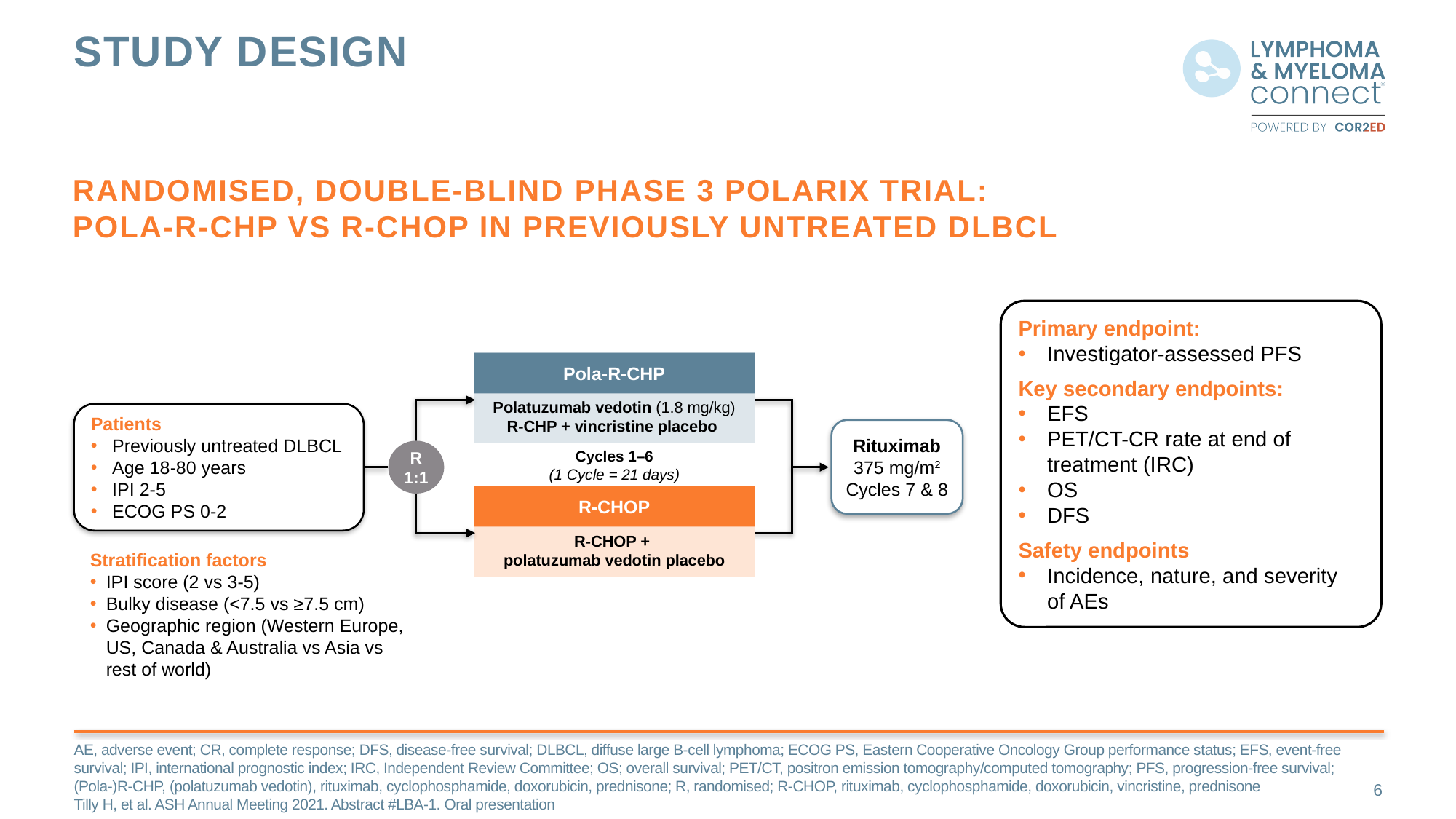

# study design
randomised, double-blind phase 3 POLARIX trial:
pola-R-CHP vs R-CHOP in Previously Untreated DLBCL
Primary endpoint:
Investigator-assessed PFS
Key secondary endpoints:
EFS
PET/CT-CR rate at end of treatment (IRC)
OS
DFS
Safety endpoints
Incidence, nature, and severity
of AEs
Polatuzumab vedotin (1.8 mg/kg)
R-CHP + vincristine placebo
Pola-R-CHP
Patients
Previously untreated DLBCL
Age 18-80 years
IPI 2-5
ECOG PS 0-2
Rituximab
375 mg/m2
Cycles 7 & 8
R
1:1
Cycles 1–6
(1 Cycle = 21 days)
R-CHOP +
polatuzumab vedotin placebo
R-CHOP
Stratification factors
IPI score (2 vs 3-5)
Bulky disease (<7.5 vs ≥7.5 cm)
Geographic region (Western Europe, US, Canada & Australia vs Asia vs rest of world)
AE, adverse event; CR, complete response; DFS, disease-free survival; DLBCL, diffuse large B-cell lymphoma; ECOG PS, Eastern Cooperative Oncology Group performance status; EFS, event-free survival; IPI, international prognostic index; IRC, Independent Review Committee; OS; overall survival; PET/CT, positron emission tomography/computed tomography; PFS, progression-free survival; (Pola-)R-CHP, (polatuzumab vedotin), rituximab, cyclophosphamide, doxorubicin, prednisone; R, randomised; R-CHOP, rituximab, cyclophosphamide, doxorubicin, vincristine, prednisone
Tilly H, et al. ASH Annual Meeting 2021. Abstract #LBA-1. Oral presentation
6